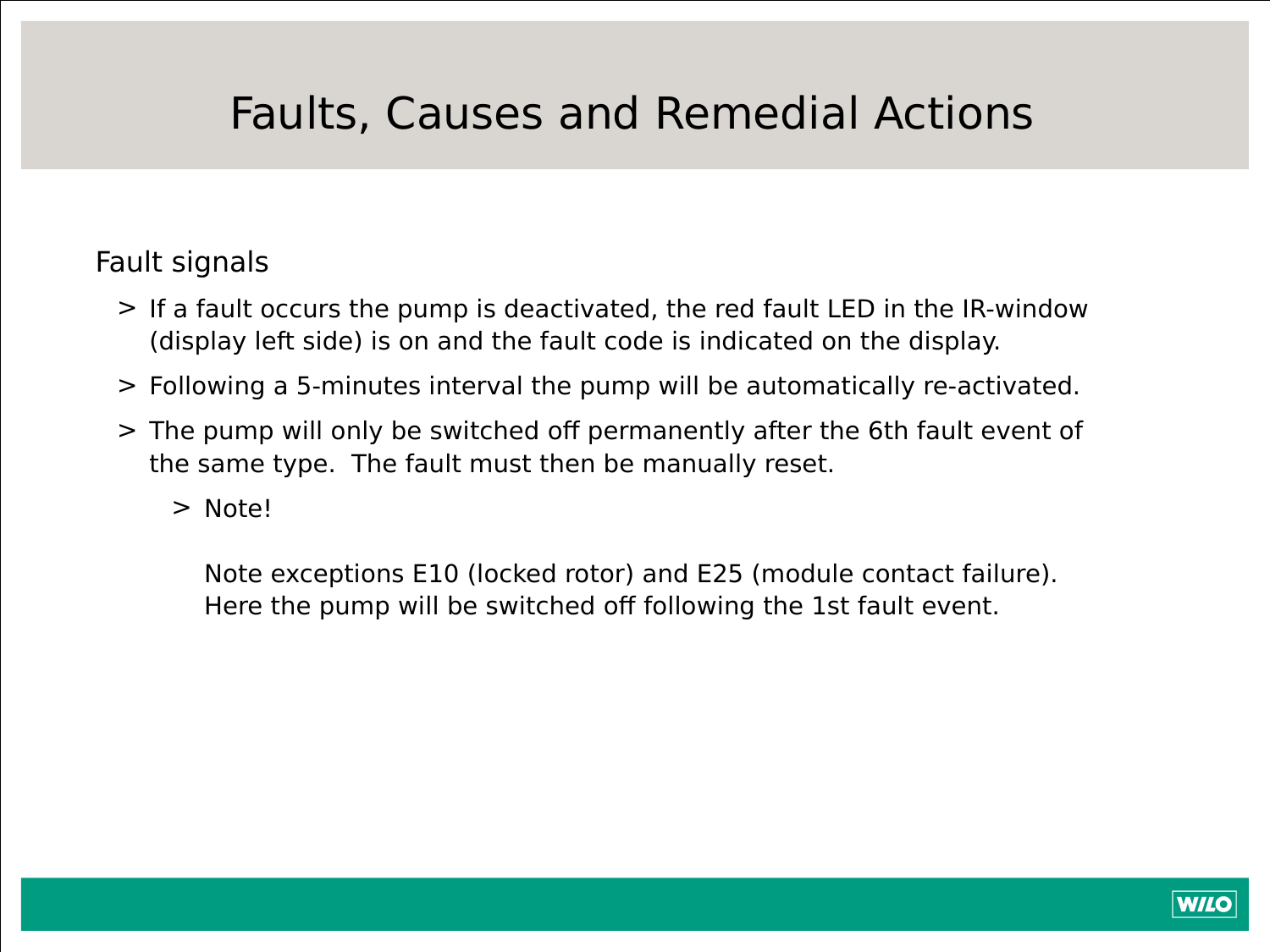

# Faults, Causes and Remedial Actions
Fault signals
If a fault occurs the pump is deactivated, the red fault LED in the IR-window (display left side) is on and the fault code is indicated on the display.
Following a 5-minutes interval the pump will be automatically re-activated.
The pump will only be switched off permanently after the 6th fault event of the same type.  The fault must then be manually reset.
Note!
Note exceptions E10 (locked rotor) and E25 (module contact failure). Here the pump will be switched off following the 1st fault event.